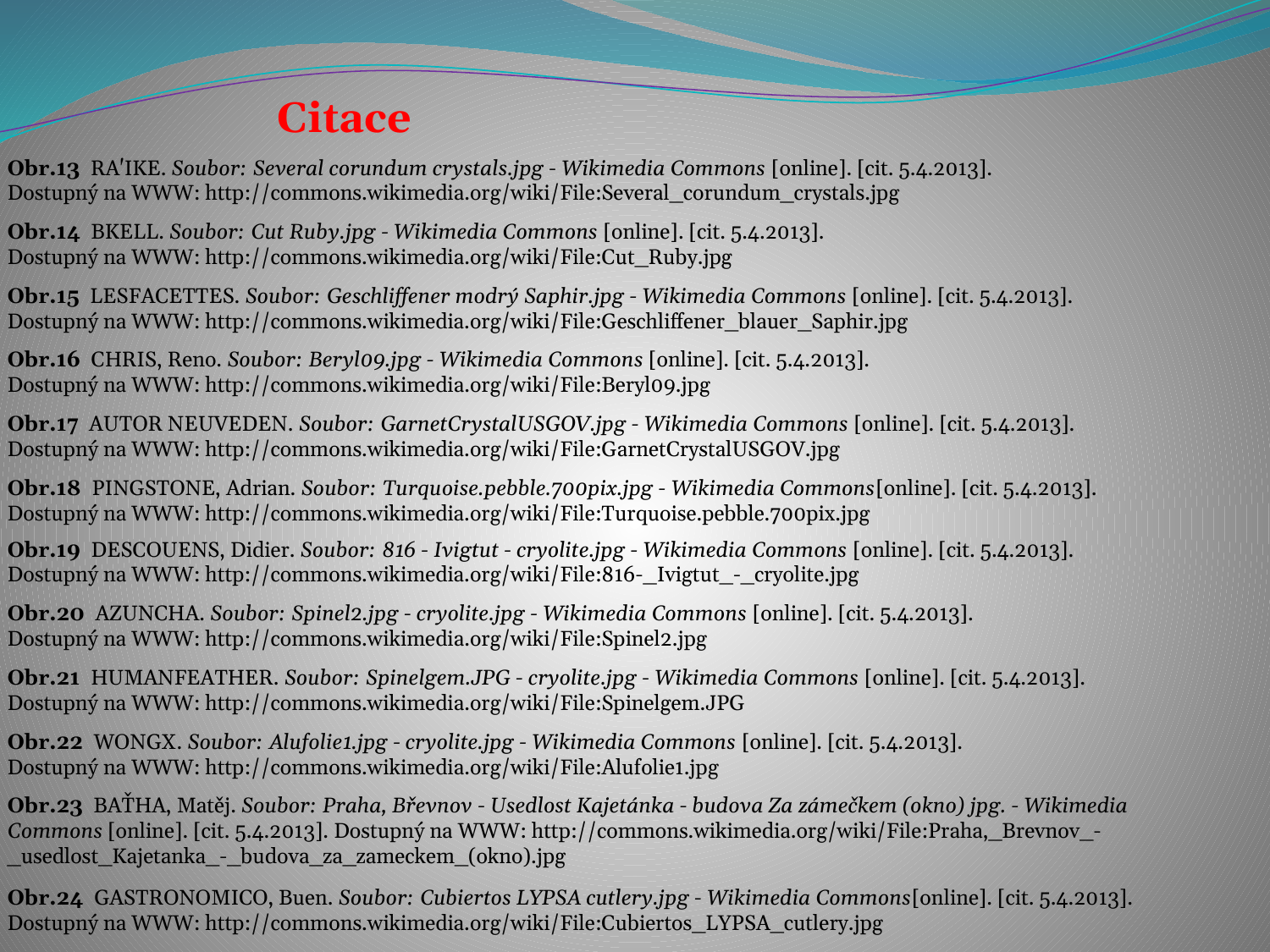

Citace
Obr.13  RA'IKE. Soubor: Several corundum crystals.jpg - Wikimedia Commons [online]. [cit. 5.4.2013]. Dostupný na WWW: http://commons.wikimedia.org/wiki/File:Several_corundum_crystals.jpg
Obr.14  BKELL. Soubor: Cut Ruby.jpg - Wikimedia Commons [online]. [cit. 5.4.2013]. Dostupný na WWW: http://commons.wikimedia.org/wiki/File:Cut_Ruby.jpg
Obr.15  LESFACETTES. Soubor: Geschliffener modrý Saphir.jpg - Wikimedia Commons [online]. [cit. 5.4.2013]. Dostupný na WWW: http://commons.wikimedia.org/wiki/File:Geschliffener_blauer_Saphir.jpg
Obr.16  CHRIS, Reno. Soubor: Beryl09.jpg - Wikimedia Commons [online]. [cit. 5.4.2013]. Dostupný na WWW: http://commons.wikimedia.org/wiki/File:Beryl09.jpg
Obr.17  AUTOR NEUVEDEN. Soubor: GarnetCrystalUSGOV.jpg - Wikimedia Commons [online]. [cit. 5.4.2013]. Dostupný na WWW: http://commons.wikimedia.org/wiki/File:GarnetCrystalUSGOV.jpg
Obr.18  PINGSTONE, Adrian. Soubor: Turquoise.pebble.700pix.jpg - Wikimedia Commons[online]. [cit. 5.4.2013]. Dostupný na WWW: http://commons.wikimedia.org/wiki/File:Turquoise.pebble.700pix.jpg
Obr.19  DESCOUENS, Didier. Soubor: 816 - Ivigtut - cryolite.jpg - Wikimedia Commons [online]. [cit. 5.4.2013]. Dostupný na WWW: http://commons.wikimedia.org/wiki/File:816-_Ivigtut_-_cryolite.jpg
Obr.20  AZUNCHA. Soubor: Spinel2.jpg - cryolite.jpg - Wikimedia Commons [online]. [cit. 5.4.2013]. Dostupný na WWW: http://commons.wikimedia.org/wiki/File:Spinel2.jpg
Obr.21  HUMANFEATHER. Soubor: Spinelgem.JPG - cryolite.jpg - Wikimedia Commons [online]. [cit. 5.4.2013]. Dostupný na WWW: http://commons.wikimedia.org/wiki/File:Spinelgem.JPG
Obr.22  WONGX. Soubor: Alufolie1.jpg - cryolite.jpg - Wikimedia Commons [online]. [cit. 5.4.2013]. Dostupný na WWW: http://commons.wikimedia.org/wiki/File:Alufolie1.jpg
Obr.23  BAŤHA, Matěj. Soubor: Praha, Břevnov - Usedlost Kajetánka - budova Za zámečkem (okno) jpg. - Wikimedia Commons [online]. [cit. 5.4.2013]. Dostupný na WWW: http://commons.wikimedia.org/wiki/File:Praha,_Brevnov_-_usedlost_Kajetanka_-_budova_za_zameckem_(okno).jpg
Obr.24  GASTRONOMICO, Buen. Soubor: Cubiertos LYPSA cutlery.jpg - Wikimedia Commons[online]. [cit. 5.4.2013]. Dostupný na WWW: http://commons.wikimedia.org/wiki/File:Cubiertos_LYPSA_cutlery.jpg